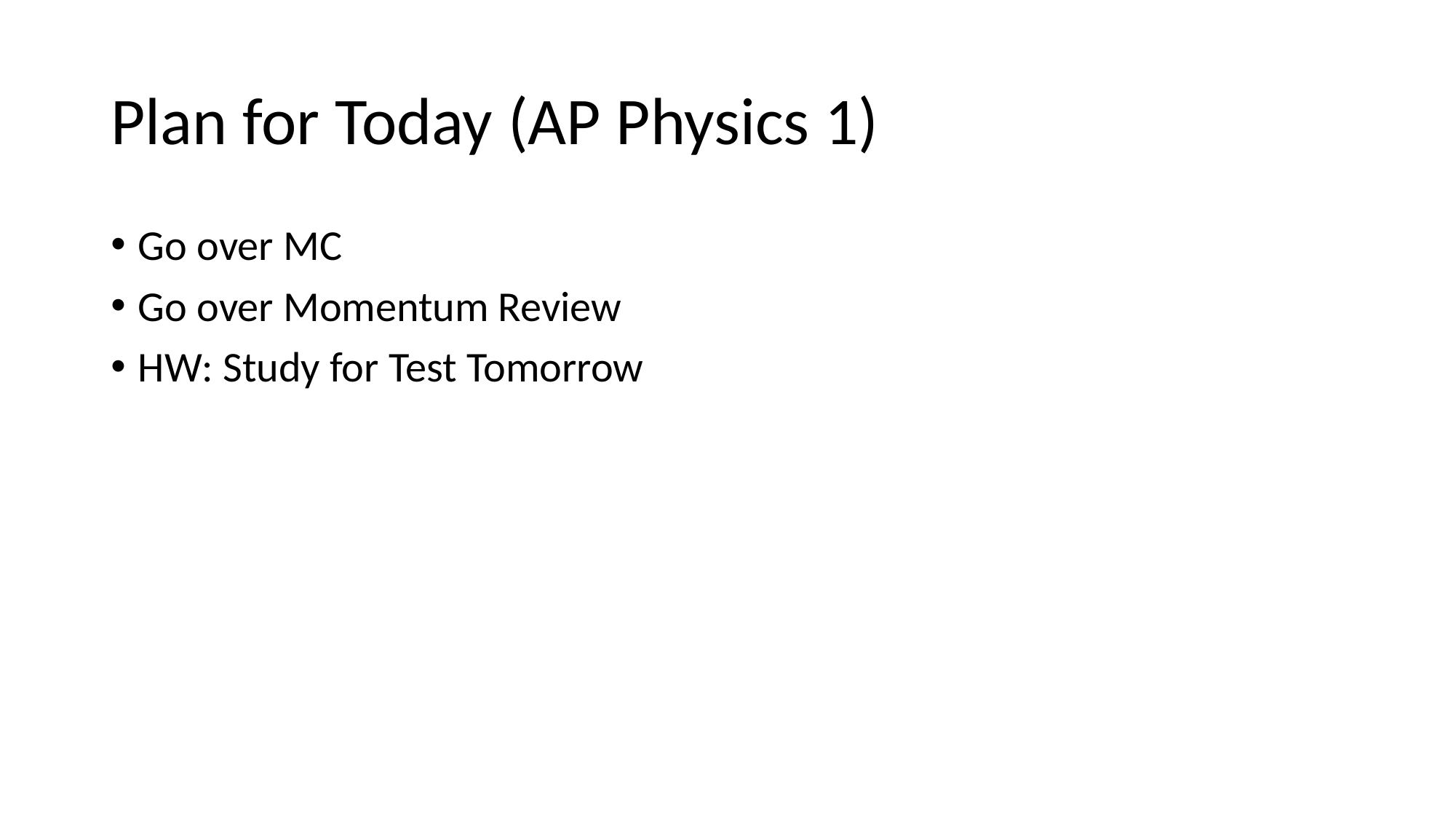

# Plan for Today (AP Physics 1)
Go over MC
Go over Momentum Review
HW: Study for Test Tomorrow